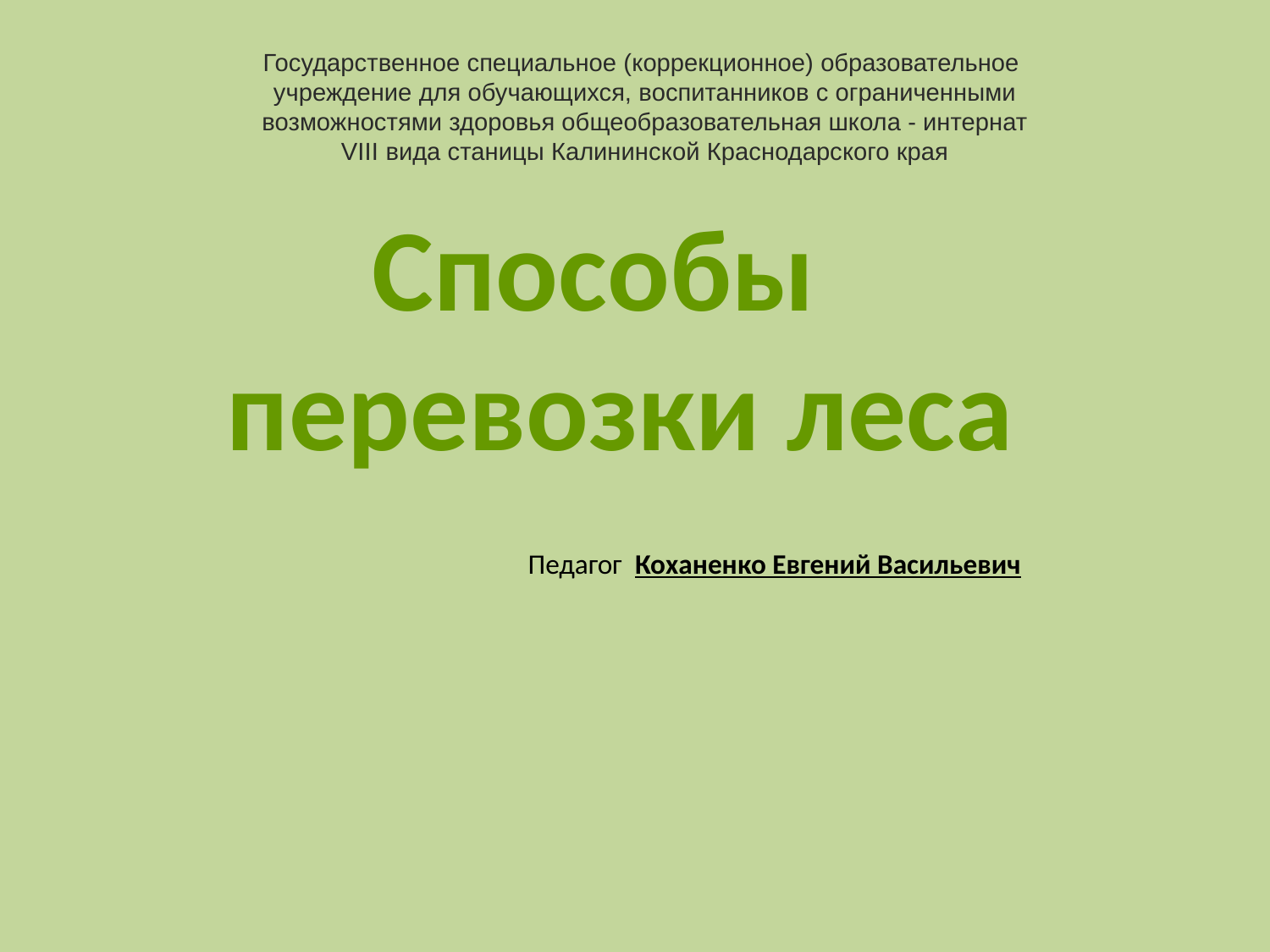

Государственное специальное (коррекционное) образовательное  учреждение для обучающихся, воспитанников с ограниченными возможностями здоровья общеобразовательная школа - интернат VIII вида станицы Калининской Краснодарского края
#
Способы
перевозки леса
Педагог  Коханенко Евгений Васильевич